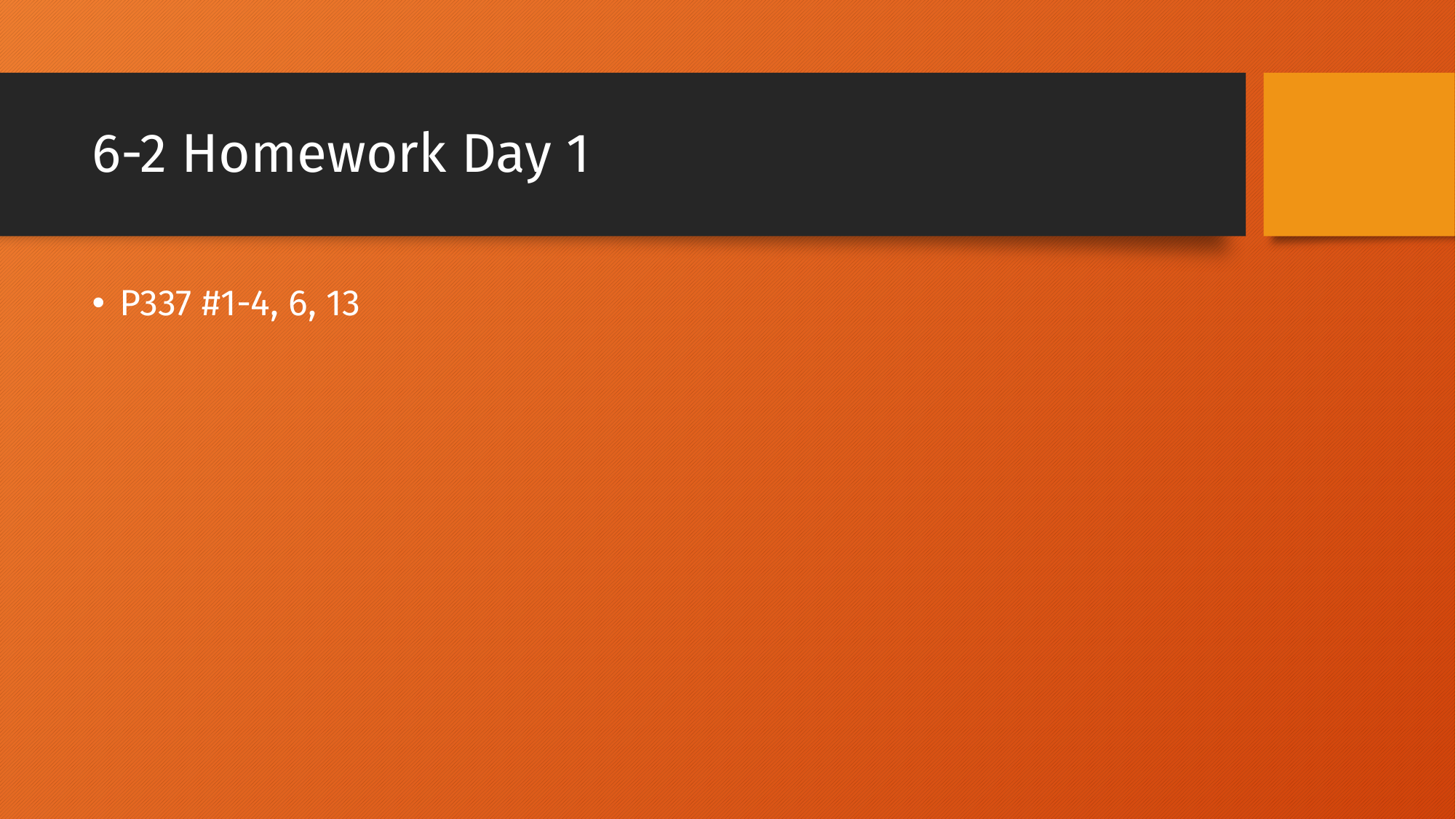

# 6-2 Homework Day 1
P337 #1-4, 6, 13